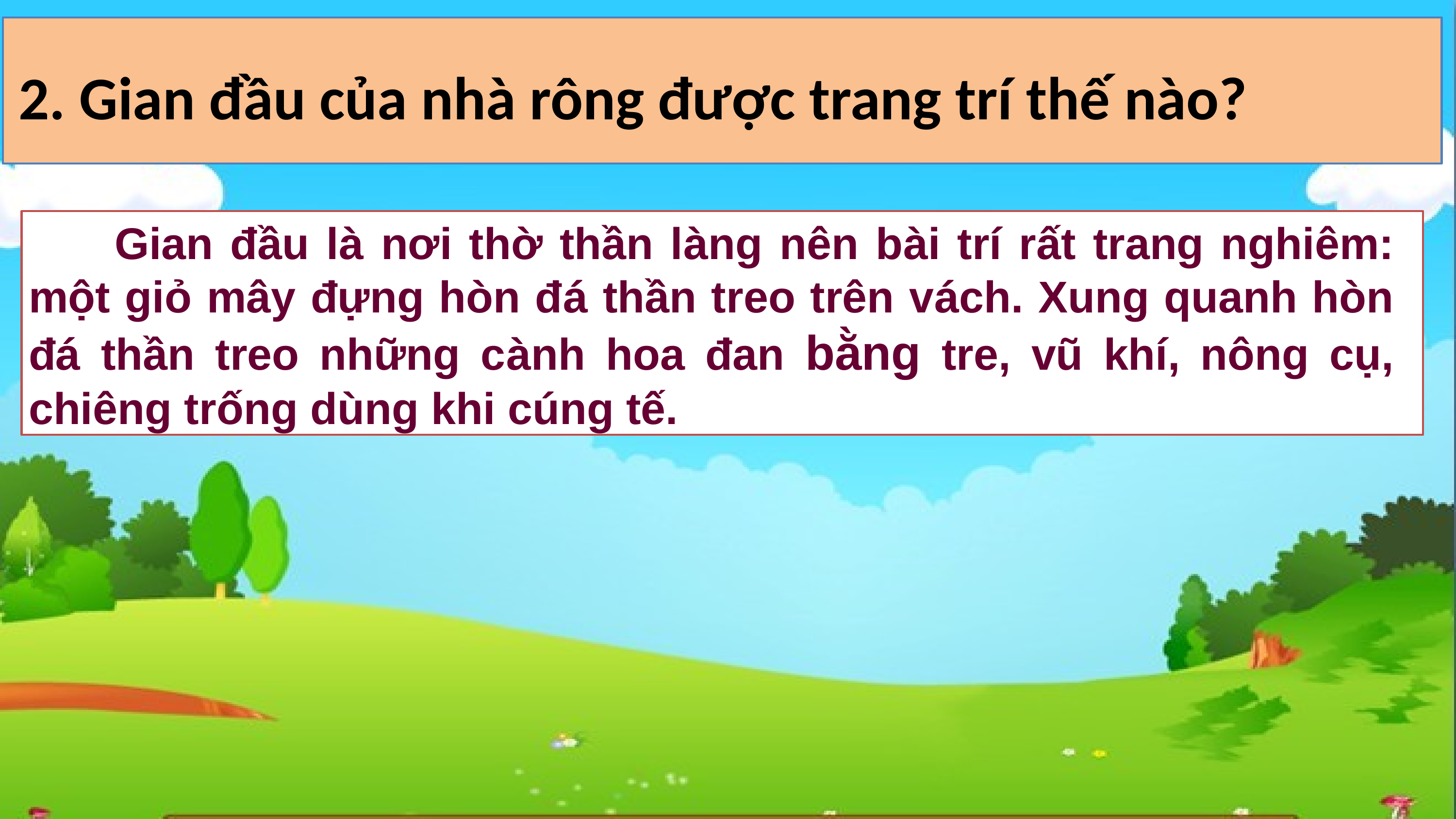

2. Gian đầu của nhà rông được trang trí thế nào?

     Gian đầu là nơi thờ thần làng nên bài trí rất trang nghiêm: một giỏ mây đựng hòn đá thần treo trên vách. Xung quanh hòn đá thần treo những cành hoa đan bằng tre, vũ khí, nông cụ, chiêng trống dùng khi cúng tế.